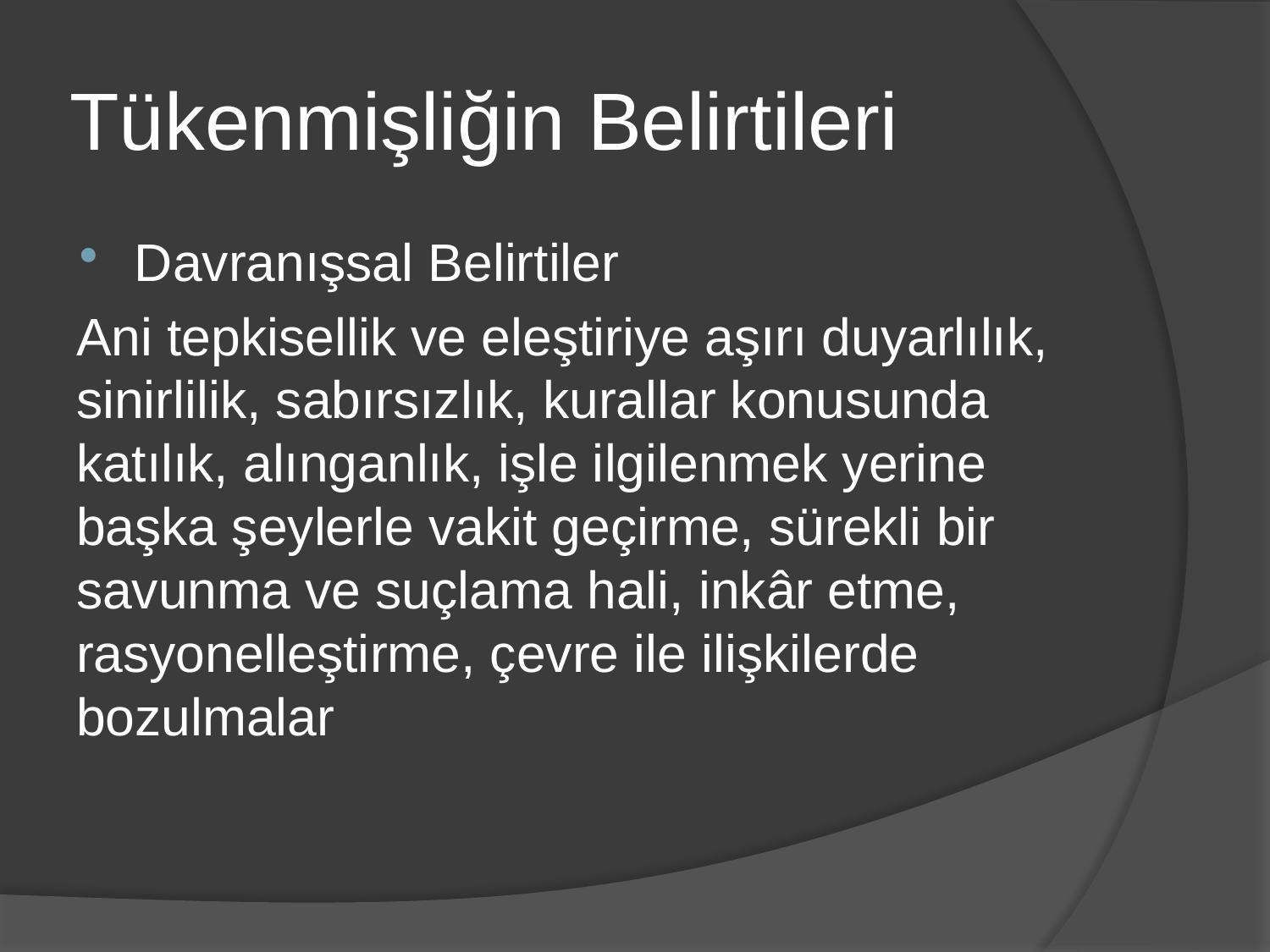

# Tükenmişliğin Belirtileri
Davranışsal Belirtiler
Ani tepkisellik ve eleştiriye aşırı duyarlılık, sinirlilik, sabırsızlık, kurallar konusunda katılık, alınganlık, işle ilgilenmek yerine başka şeylerle vakit geçirme, sürekli bir savunma ve suçlama hali, inkâr etme, rasyonelleştirme, çevre ile ilişkilerde bozulmalar